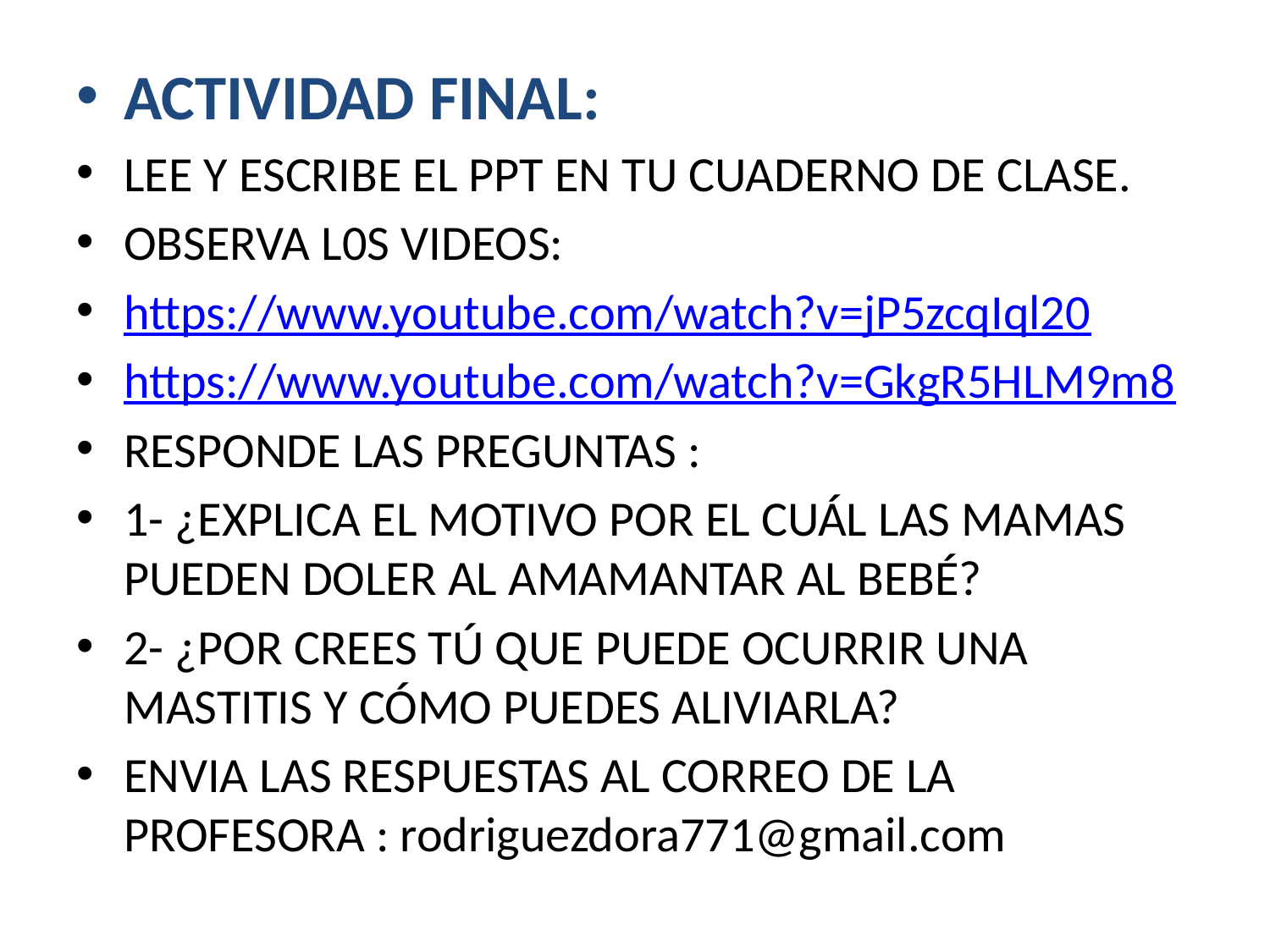

ACTIVIDAD FINAL:
LEE Y ESCRIBE EL PPT EN TU CUADERNO DE CLASE.
OBSERVA L0S VIDEOS:
https://www.youtube.com/watch?v=jP5zcqIql20
https://www.youtube.com/watch?v=GkgR5HLM9m8
RESPONDE LAS PREGUNTAS :
1- ¿EXPLICA EL MOTIVO POR EL CUÁL LAS MAMAS PUEDEN DOLER AL AMAMANTAR AL BEBÉ?
2- ¿POR CREES TÚ QUE PUEDE OCURRIR UNA MASTITIS Y CÓMO PUEDES ALIVIARLA?
ENVIA LAS RESPUESTAS AL CORREO DE LA PROFESORA : rodriguezdora771@gmail.com